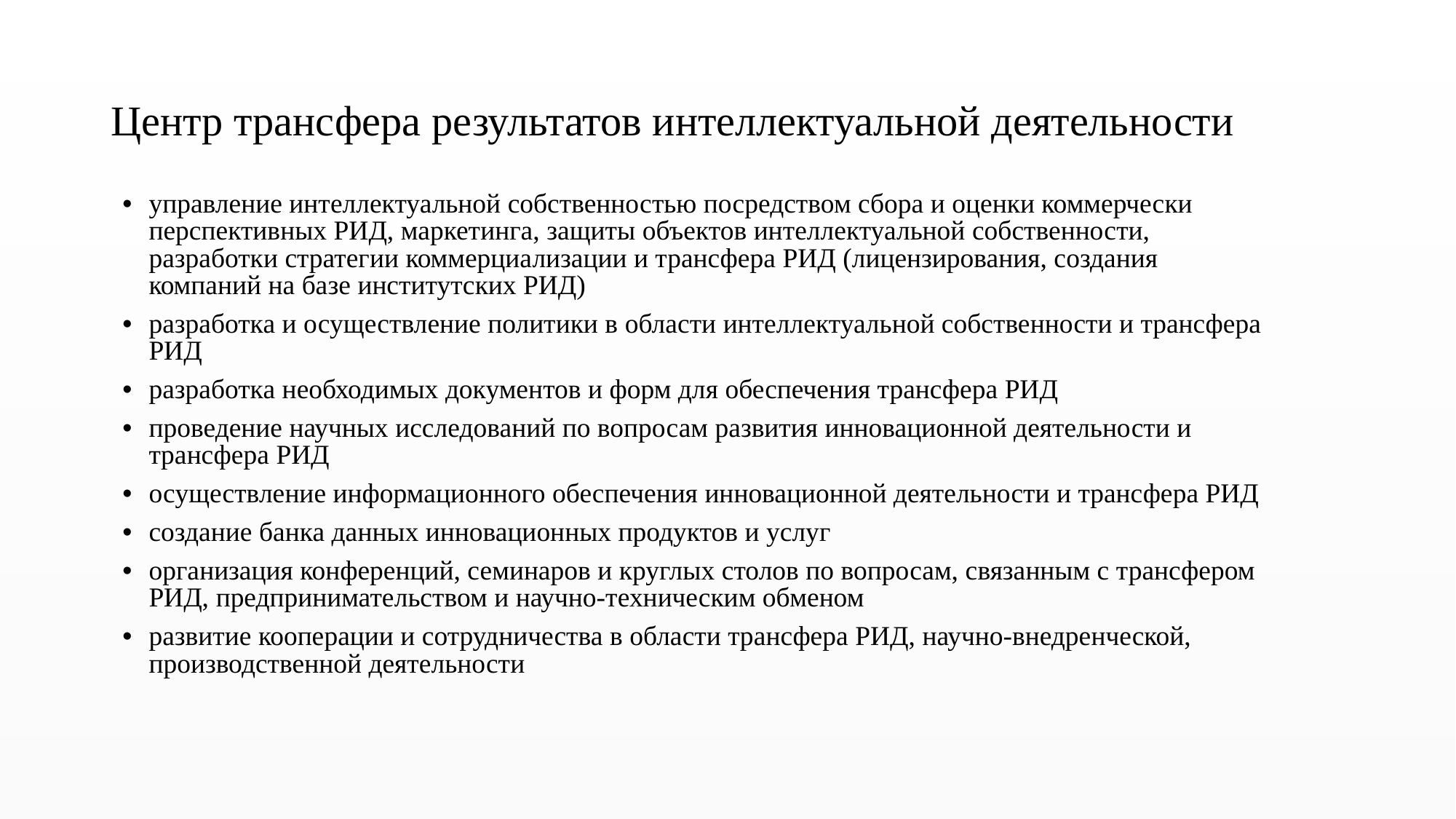

# Центр трансфера результатов интеллектуальной деятельности
управление интеллектуальной собственностью посредством сбора и оценки коммерчески перспективных РИД, маркетинга, защиты объектов интеллектуальной собственности, разработки стратегии коммерциализации и трансфера РИД (лицензирования, создания компаний на базе институтских РИД)
разработка и осуществление политики в области интеллектуальной собственности и трансфера РИД
разработка необходимых документов и форм для обеспечения трансфера РИД
проведение научных исследований по вопросам развития инновационной деятельности и трансфера РИД
осуществление информационного обеспечения инновационной деятельности и трансфера РИД
создание банка данных инновационных продуктов и услуг
организация конференций, семинаров и круглых столов по вопросам, связанным с трансфером РИД, предпринимательством и научно-техническим обменом
развитие кооперации и сотрудничества в области трансфера РИД, научно-внедренческой, производственной деятельности